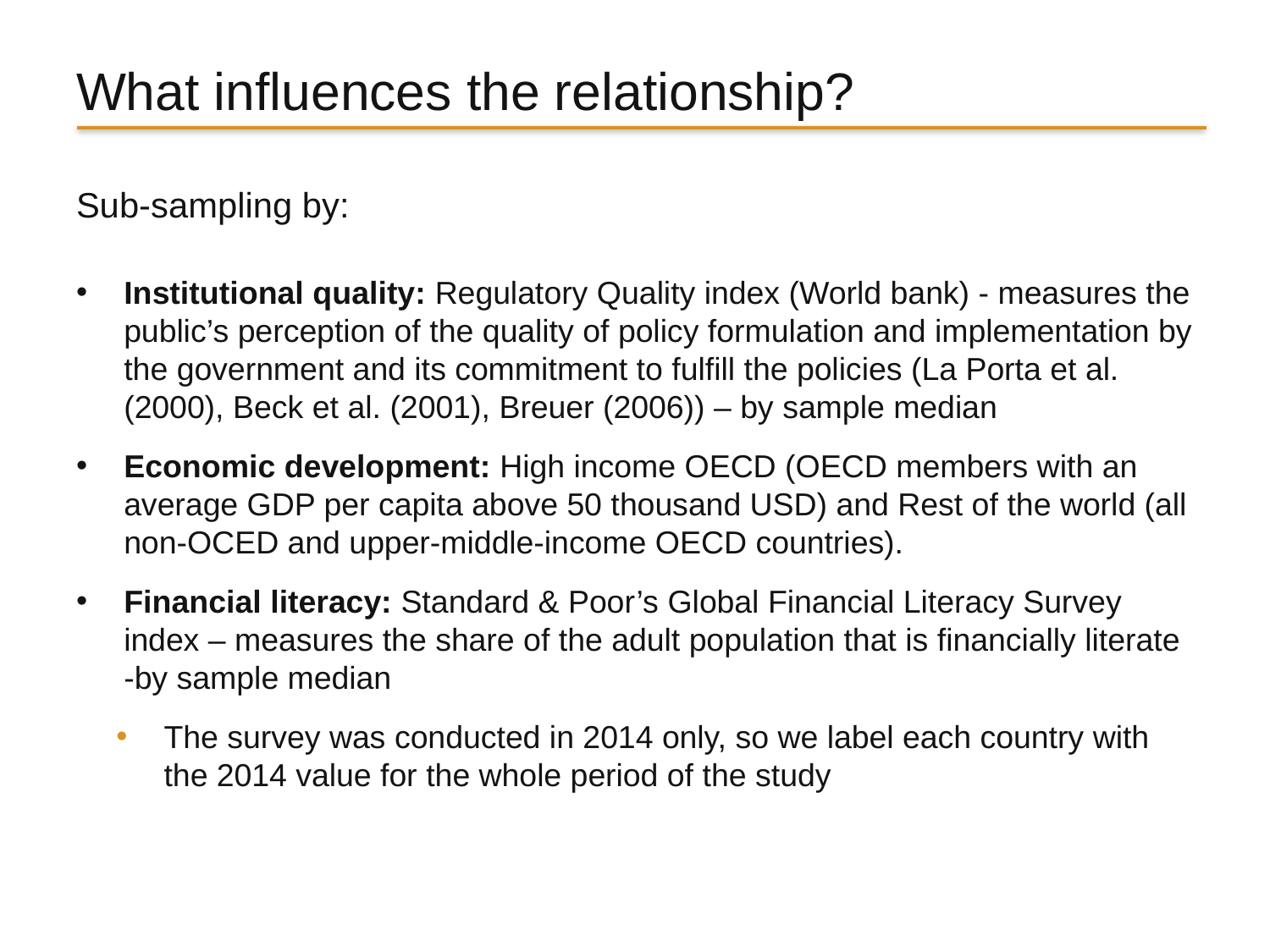

# What influences the relationship?
Sub-sampling by:

Institutional quality: Regulatory Quality index (World bank) - measures the public’s perception of the quality of policy formulation and implementation by the government and its commitment to fulfill the policies (La Porta et al. (2000), Beck et al. (2001), Breuer (2006)) – by sample median
Economic development: High income OECD (OECD members with an average GDP per capita above 50 thousand USD) and Rest of the world (all non-OCED and upper-middle-income OECD countries).
Financial literacy: Standard & Poor’s Global Financial Literacy Survey index – measures the share of the adult population that is financially literate  -by sample median
The survey was conducted in 2014 only, so we label each country with the 2014 value for the whole period of the study